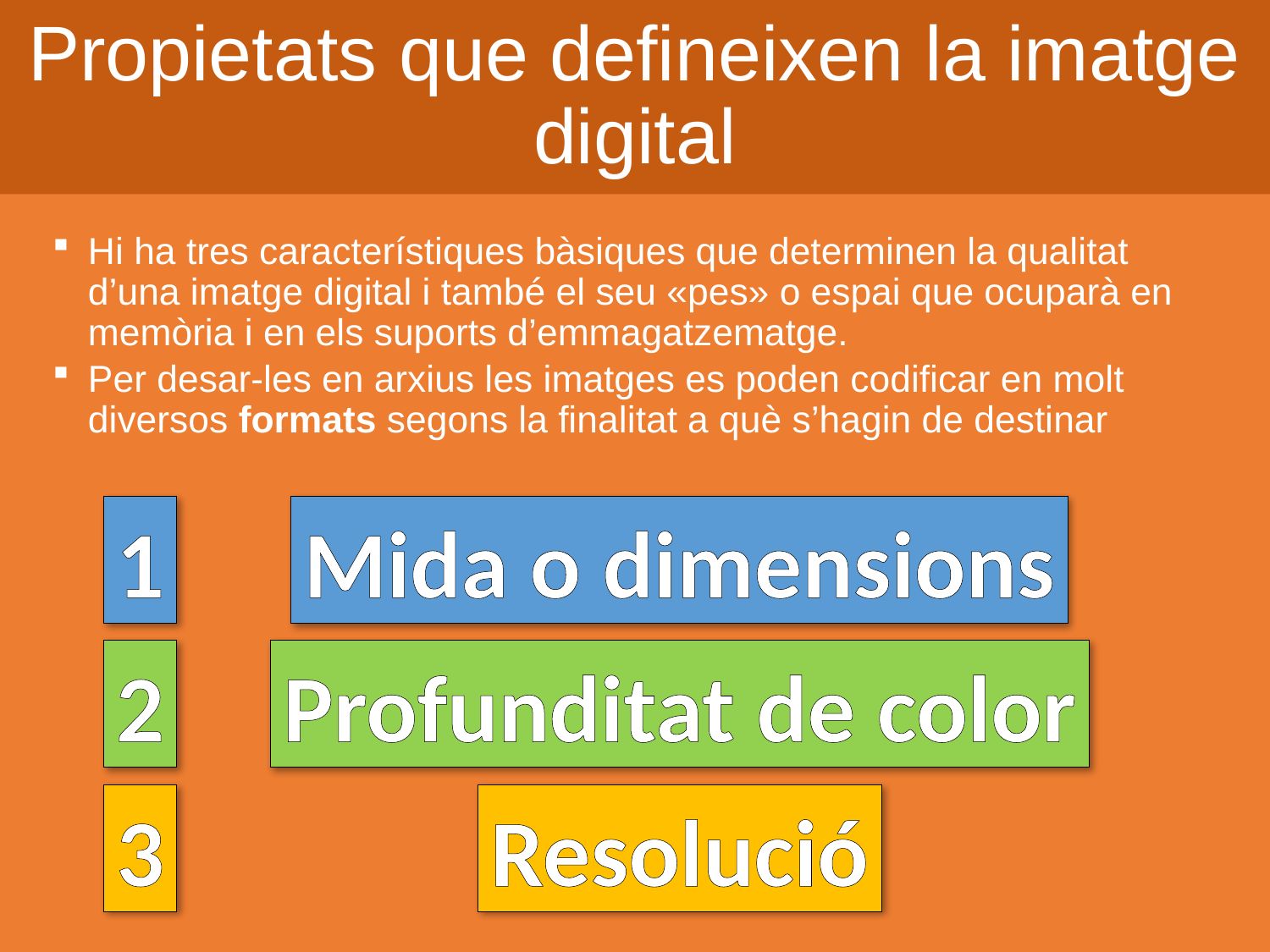

Propietats que defineixen la imatge digital

Hi ha tres característiques bàsiques que determinen la qualitat d’una imatge digital i també el seu «pes» o espai que ocuparà en memòria i en els suports d’emmagatzematge.
Per desar-les en arxius les imatges es poden codificar en molt diversos formats segons la finalitat a què s’hagin de destinar

1
Mida o dimensions
2
Profunditat de color
3
Resolució